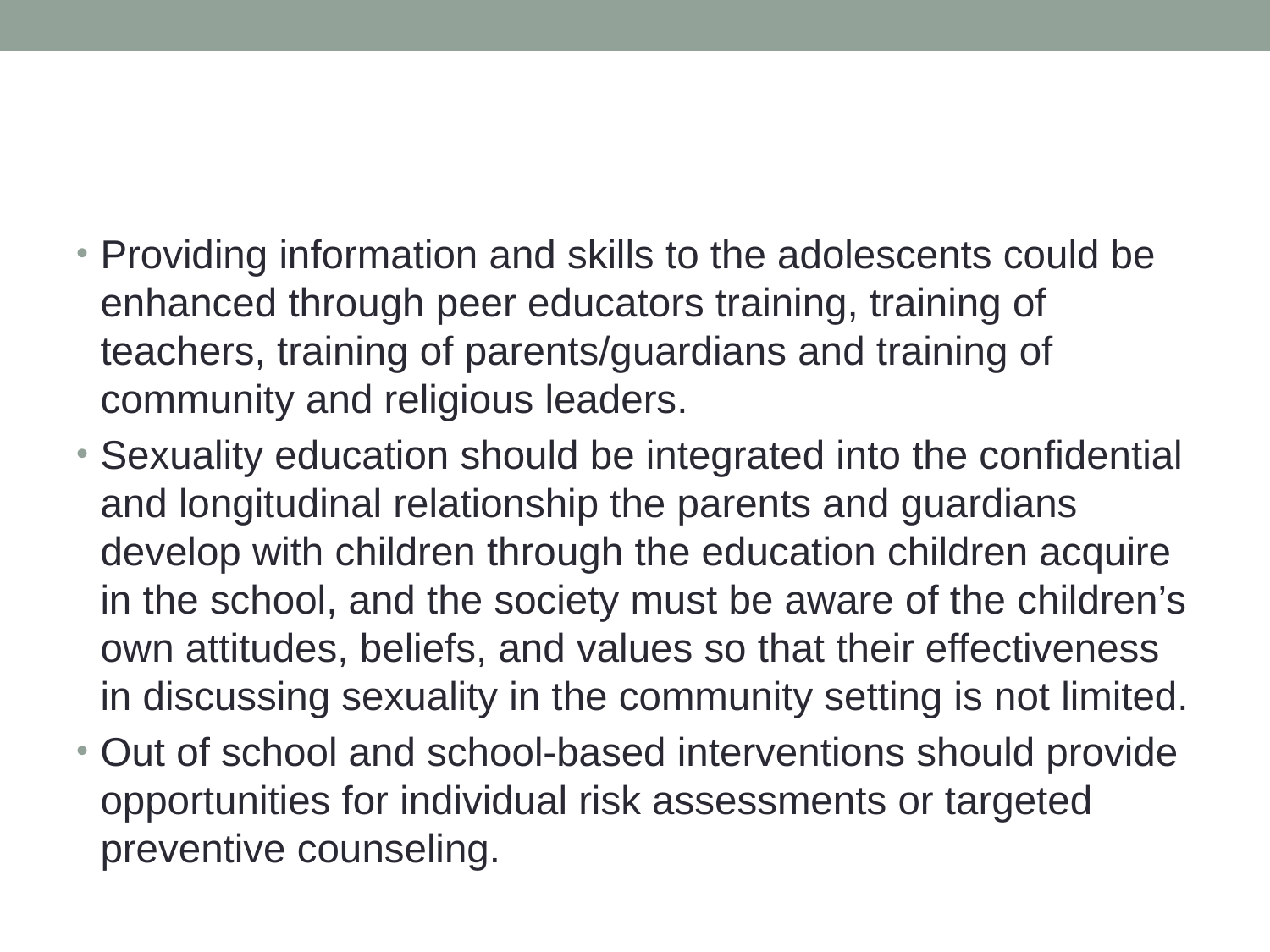

#
Providing information and skills to the adolescents could be enhanced through peer educators training, training of teachers, training of parents/guardians and training of community and religious leaders.
Sexuality education should be integrated into the confidential and longitudinal relationship the parents and guardians develop with children through the education children acquire in the school, and the society must be aware of the children’s own attitudes, beliefs, and values so that their effectiveness in discussing sexuality in the community setting is not limited.
Out of school and school-based interventions should provide opportunities for individual risk assessments or targeted preventive counseling.